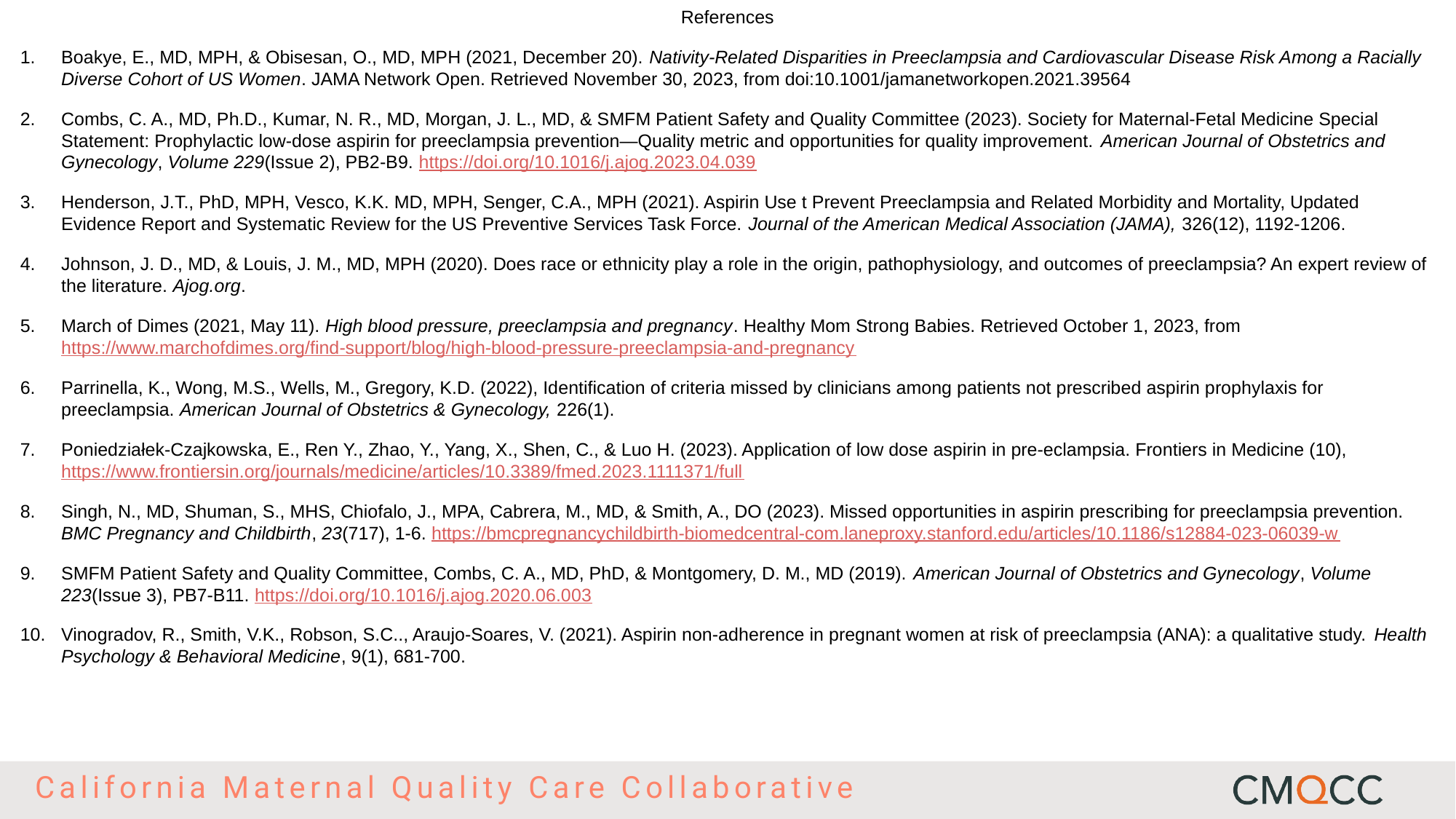

References
Boakye, E., MD, MPH, & Obisesan, O., MD, MPH (2021, December 20). Nativity-Related Disparities in Preeclampsia and Cardiovascular Disease Risk Among a Racially Diverse Cohort of US Women. JAMA Network Open. Retrieved November 30, 2023, from doi:10.1001/jamanetworkopen.2021.39564
Combs, C. A., MD, Ph.D., Kumar, N. R., MD, Morgan, J. L., MD, & SMFM Patient Safety and Quality Committee (2023). Society for Maternal-Fetal Medicine Special Statement: Prophylactic low-dose aspirin for preeclampsia prevention—Quality metric and opportunities for quality improvement. American Journal of Obstetrics and Gynecology, Volume 229(Issue 2), PB2-B9. https://doi.org/10.1016/j.ajog.2023.04.039
Henderson, J.T., PhD, MPH, Vesco, K.K. MD, MPH, Senger, C.A., MPH (2021). Aspirin Use t Prevent Preeclampsia and Related Morbidity and Mortality, Updated Evidence Report and Systematic Review for the US Preventive Services Task Force. Journal of the American Medical Association (JAMA), 326(12), 1192-1206.
Johnson, J. D., MD, & Louis, J. M., MD, MPH (2020). Does race or ethnicity play a role in the origin, pathophysiology, and outcomes of preeclampsia? An expert review of the literature. Ajog.org.
March of Dimes (2021, May 11). High blood pressure, preeclampsia and pregnancy. Healthy Mom Strong Babies. Retrieved October 1, 2023, from https://www.marchofdimes.org/find-support/blog/high-blood-pressure-preeclampsia-and-pregnancy
Parrinella, K., Wong, M.S., Wells, M., Gregory, K.D. (2022), Identification of criteria missed by clinicians among patients not prescribed aspirin prophylaxis for preeclampsia. American Journal of Obstetrics & Gynecology, 226(1).
Poniedziałek-Czajkowska, E., Ren Y., Zhao, Y., Yang, X., Shen, C., & Luo H. (2023). Application of low dose aspirin in pre-eclampsia. Frontiers in Medicine (10), https://www.frontiersin.org/journals/medicine/articles/10.3389/fmed.2023.1111371/full
Singh, N., MD, Shuman, S., MHS, Chiofalo, J., MPA, Cabrera, M., MD, & Smith, A., DO (2023). Missed opportunities in aspirin prescribing for preeclampsia prevention. BMC Pregnancy and Childbirth, 23(717), 1-6. https://bmcpregnancychildbirth-biomedcentral-com.laneproxy.stanford.edu/articles/10.1186/s12884-023-06039-w
SMFM Patient Safety and Quality Committee, Combs, C. A., MD, PhD, & Montgomery, D. M., MD (2019). American Journal of Obstetrics and Gynecology, Volume 223(Issue 3), PB7-B11. https://doi.org/10.1016/j.ajog.2020.06.003
Vinogradov, R., Smith, V.K., Robson, S.C.., Araujo-Soares, V. (2021). Aspirin non-adherence in pregnant women at risk of preeclampsia (ANA): a qualitative study. Health Psychology & Behavioral Medicine, 9(1), 681-700.